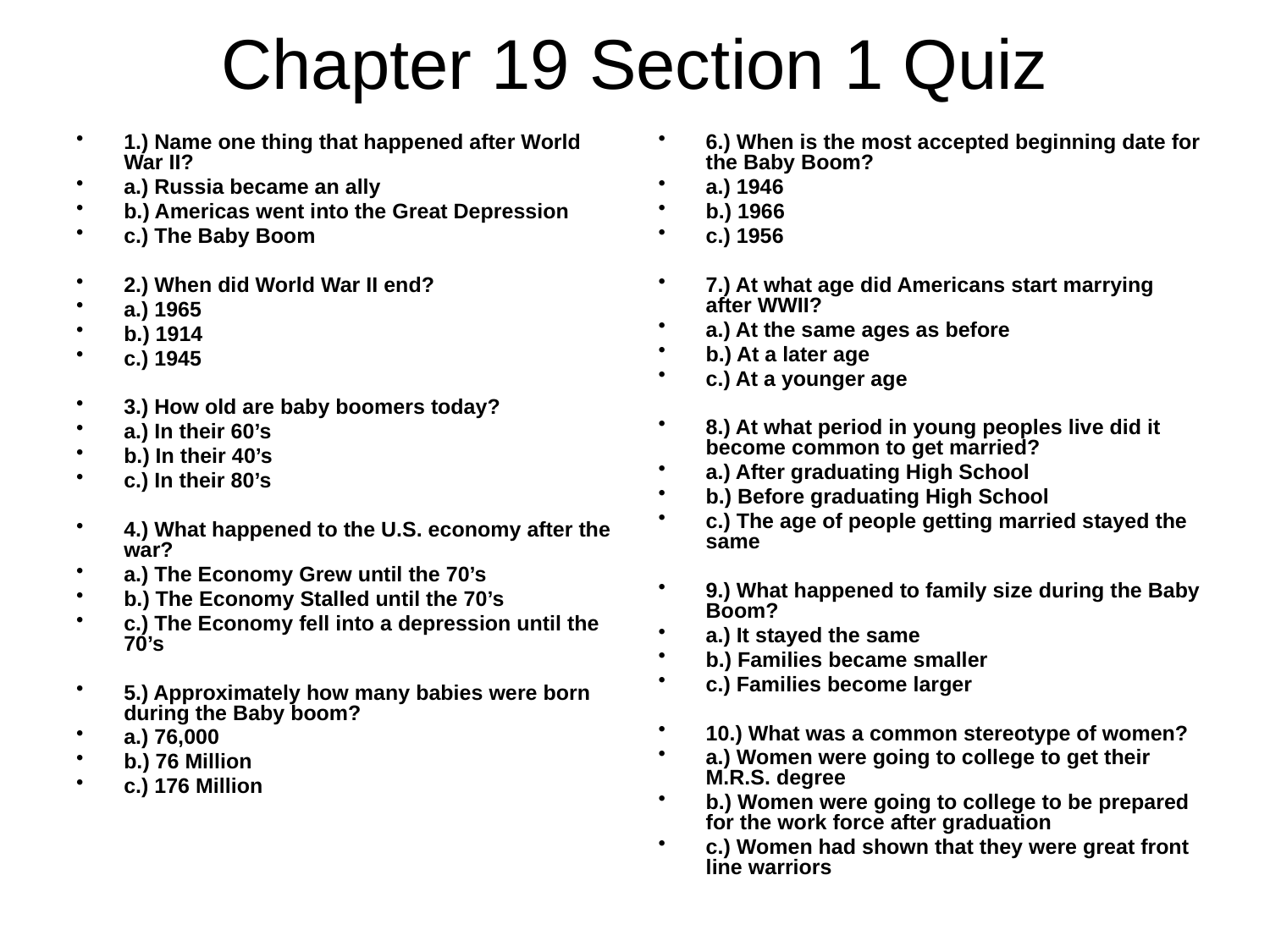

# Chapter 19 Section 1 Quiz
1.) Name one thing that happened after World War II?
a.) Russia became an ally
b.) Americas went into the Great Depression
c.) The Baby Boom

2.) When did World War II end?
a.) 1965
b.) 1914
c.) 1945

3.) How old are baby boomers today?
a.) In their 60’s
b.) In their 40’s
c.) In their 80’s

4.) What happened to the U.S. economy after the war?
a.) The Economy Grew until the 70’s
b.) The Economy Stalled until the 70’s
c.) The Economy fell into a depression until the 70’s

5.) Approximately how many babies were born during the Baby boom?
a.) 76,000
b.) 76 Million
c.) 176 Million
6.) When is the most accepted beginning date for the Baby Boom?
a.) 1946
b.) 1966
c.) 1956

7.) At what age did Americans start marrying after WWII?
a.) At the same ages as before
b.) At a later age
c.) At a younger age

8.) At what period in young peoples live did it become common to get married?
a.) After graduating High School
b.) Before graduating High School
c.) The age of people getting married stayed the same

9.) What happened to family size during the Baby Boom?
a.) It stayed the same
b.) Families became smaller
c.) Families become larger

10.) What was a common stereotype of women?
a.) Women were going to college to get their M.R.S. degree
b.) Women were going to college to be prepared for the work force after graduation
c.) Women had shown that they were great front line warriors